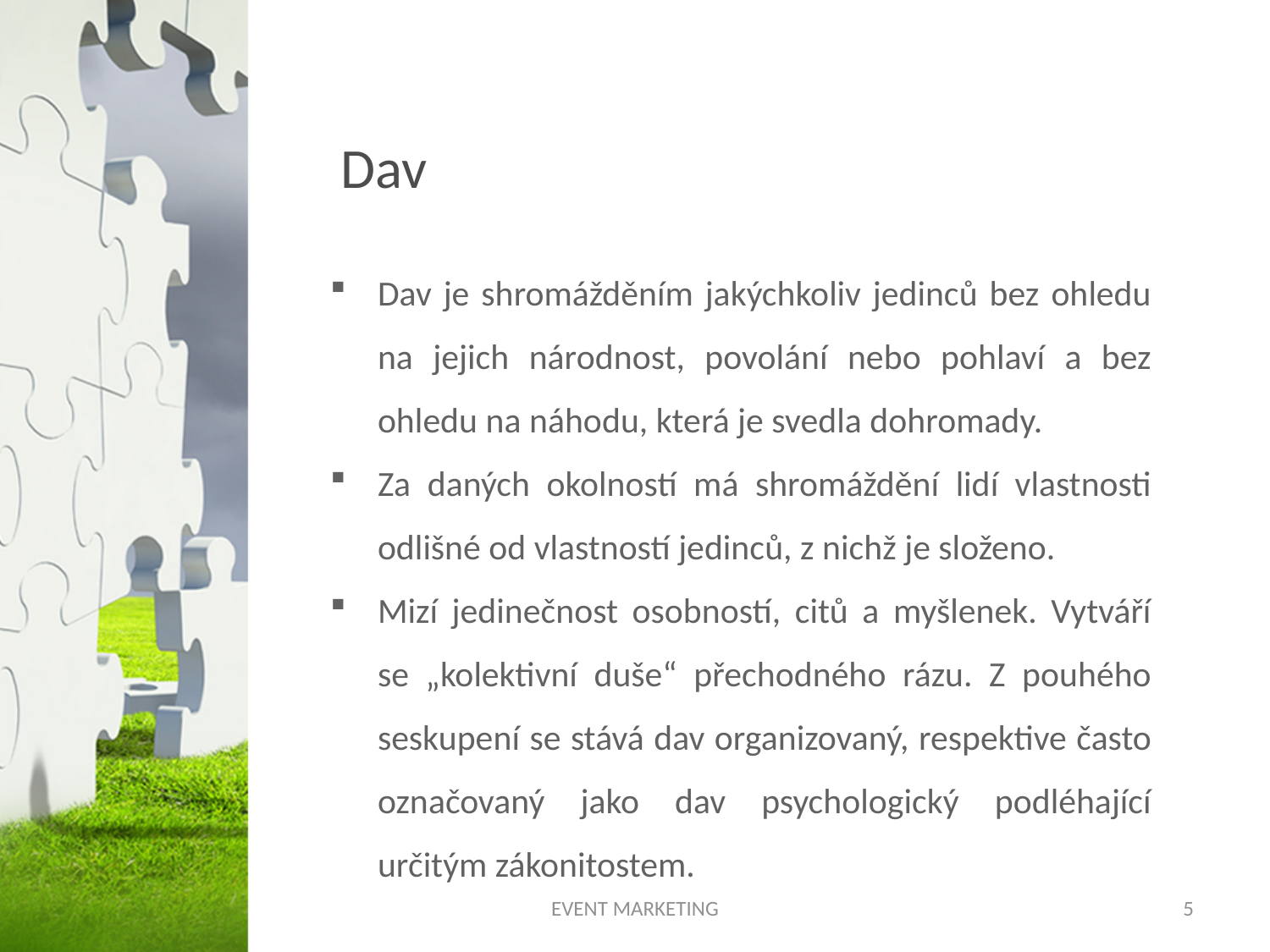

# Dav
Dav je shromážděním jakýchkoliv jedinců bez ohledu na jejich národnost, povolání nebo pohlaví a bez ohledu na náhodu, která je svedla dohromady.
Za daných okolností má shromáždění lidí vlastnosti odlišné od vlastností jedinců, z nichž je složeno.
Mizí jedinečnost osobností, citů a myšlenek. Vytváří se „kolektivní duše“ přechodného rázu. Z pouhého seskupení se stává dav organizovaný, respektive často označovaný jako dav psychologický podléhající určitým zákonitostem.
EVENT MARKETING
5